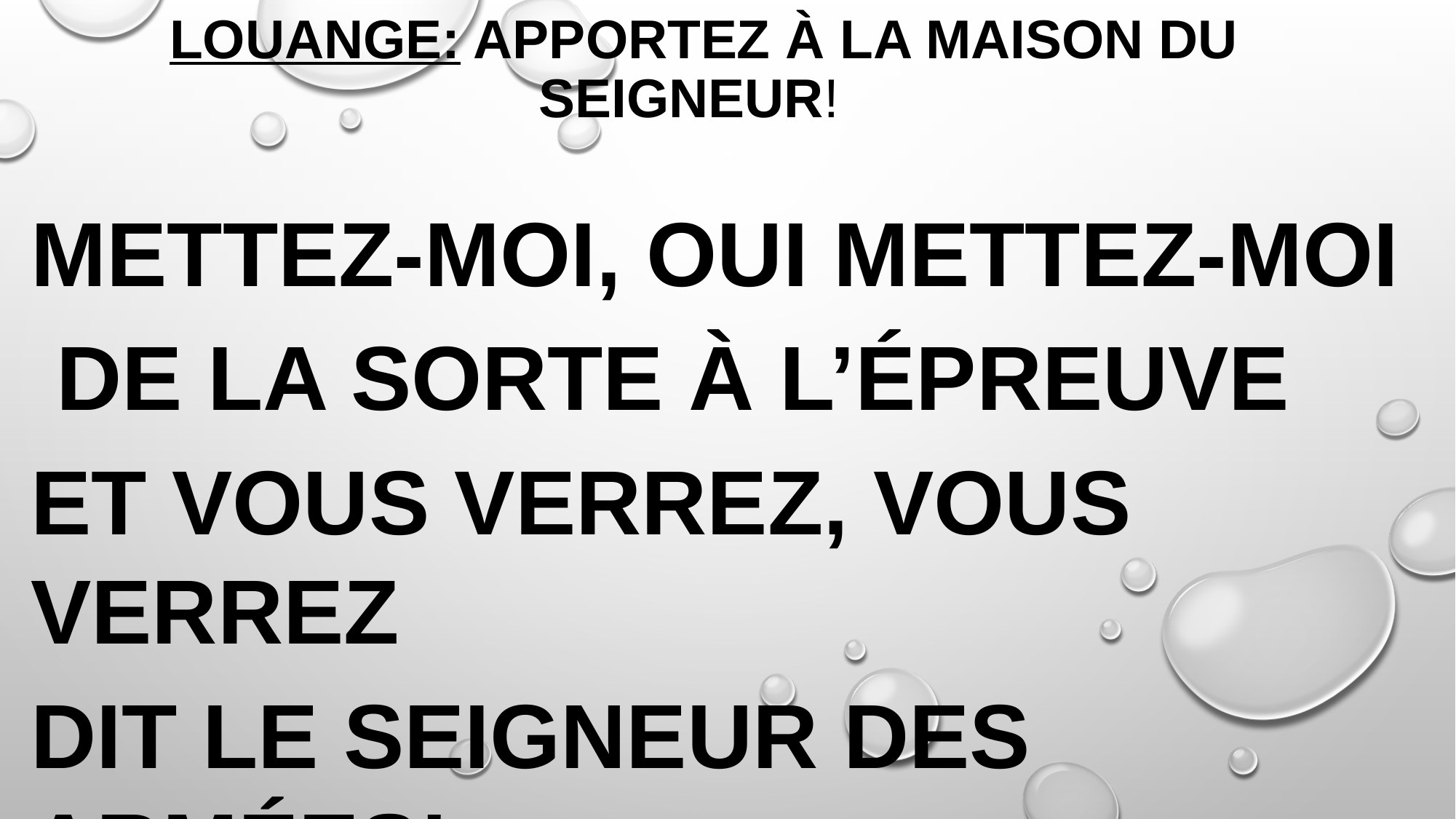

# louange: Apportez à la maison du Seigneur!
Mettez-moi, oui mettez-moi
 de la sorte à l’épreuve
Et vous verrez, vous verrez
Dit le Seigneur des armées!
(Malachie 3:10)